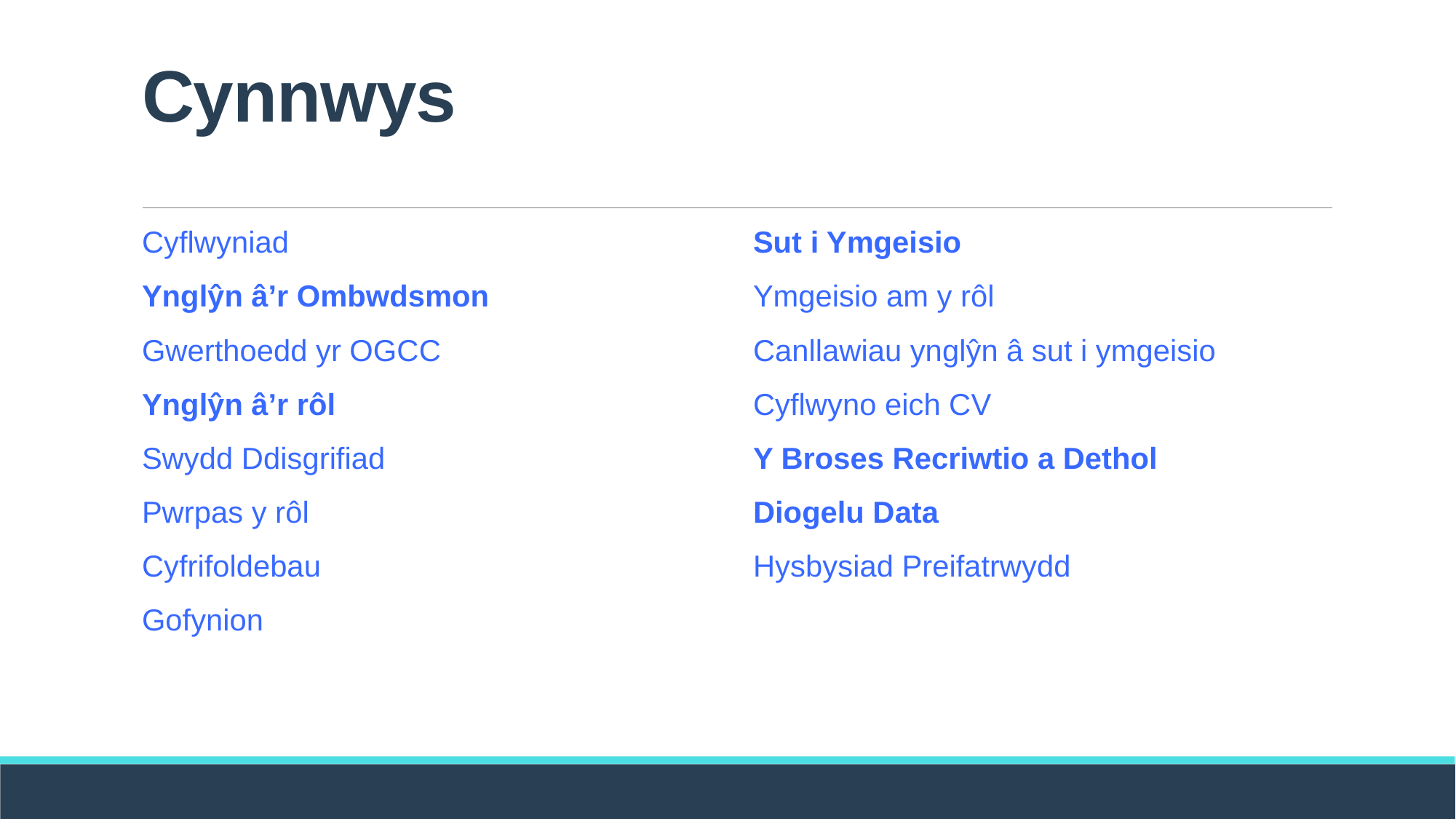

# Cynnwys
Sut i Ymgeisio
Ymgeisio am y rôl
Canllawiau ynglŷn â sut i ymgeisio
Cyflwyno eich CV
Y Broses Recriwtio a Dethol
Diogelu Data
Hysbysiad Preifatrwydd

Cyflwyniad
Ynglŷn â’r Ombwdsmon
Gwerthoedd yr OGCC
Ynglŷn â’r rôl
Swydd Ddisgrifiad
Pwrpas y rôl
Cyfrifoldebau
Gofynion